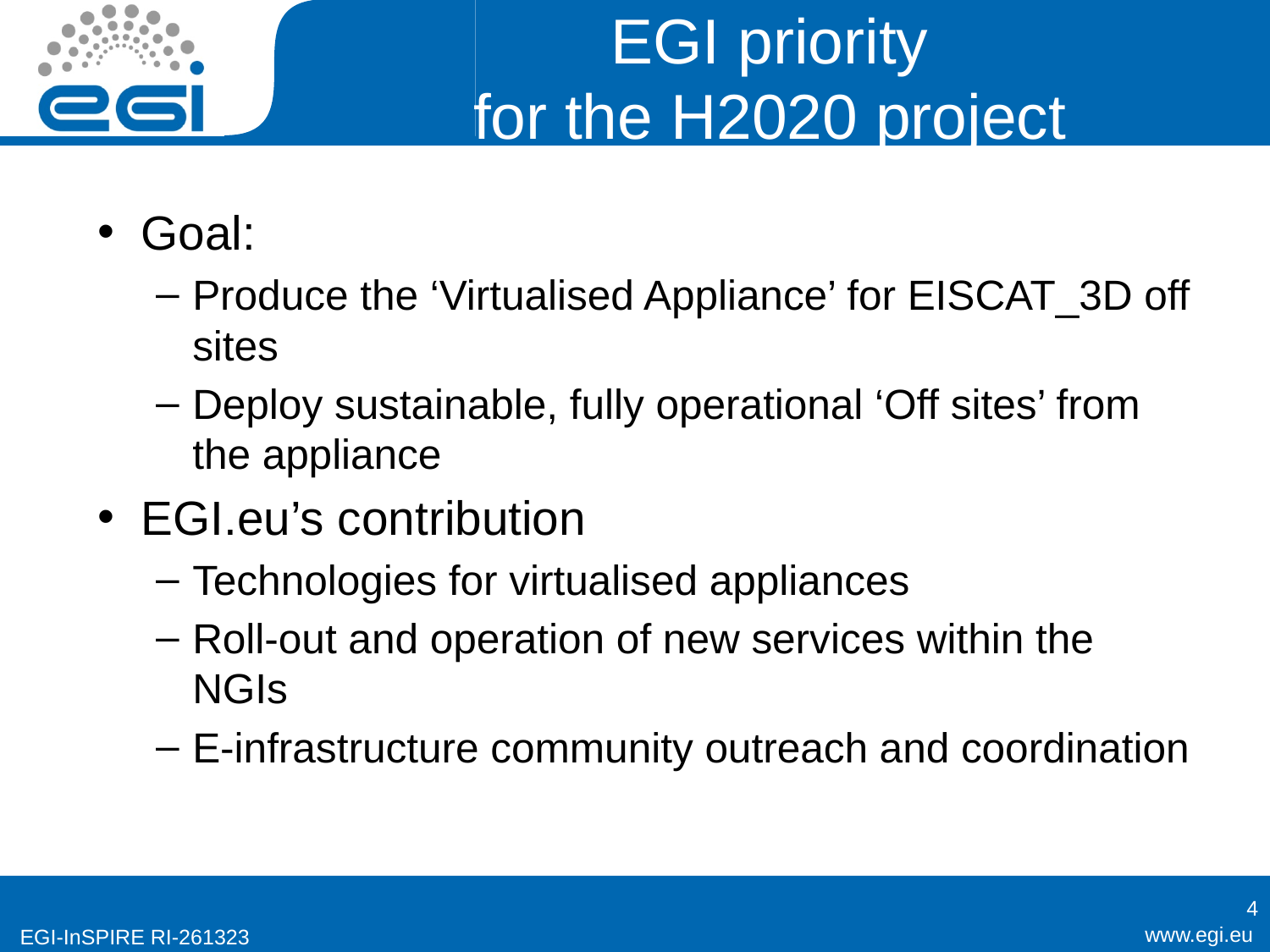

# EGI priority for the H2020 project
Goal:
Produce the ‘Virtualised Appliance’ for EISCAT_3D off sites
Deploy sustainable, fully operational ‘Off sites’ from the appliance
EGI.eu’s contribution
Technologies for virtualised appliances
Roll-out and operation of new services within the NGIs
E-infrastructure community outreach and coordination
4